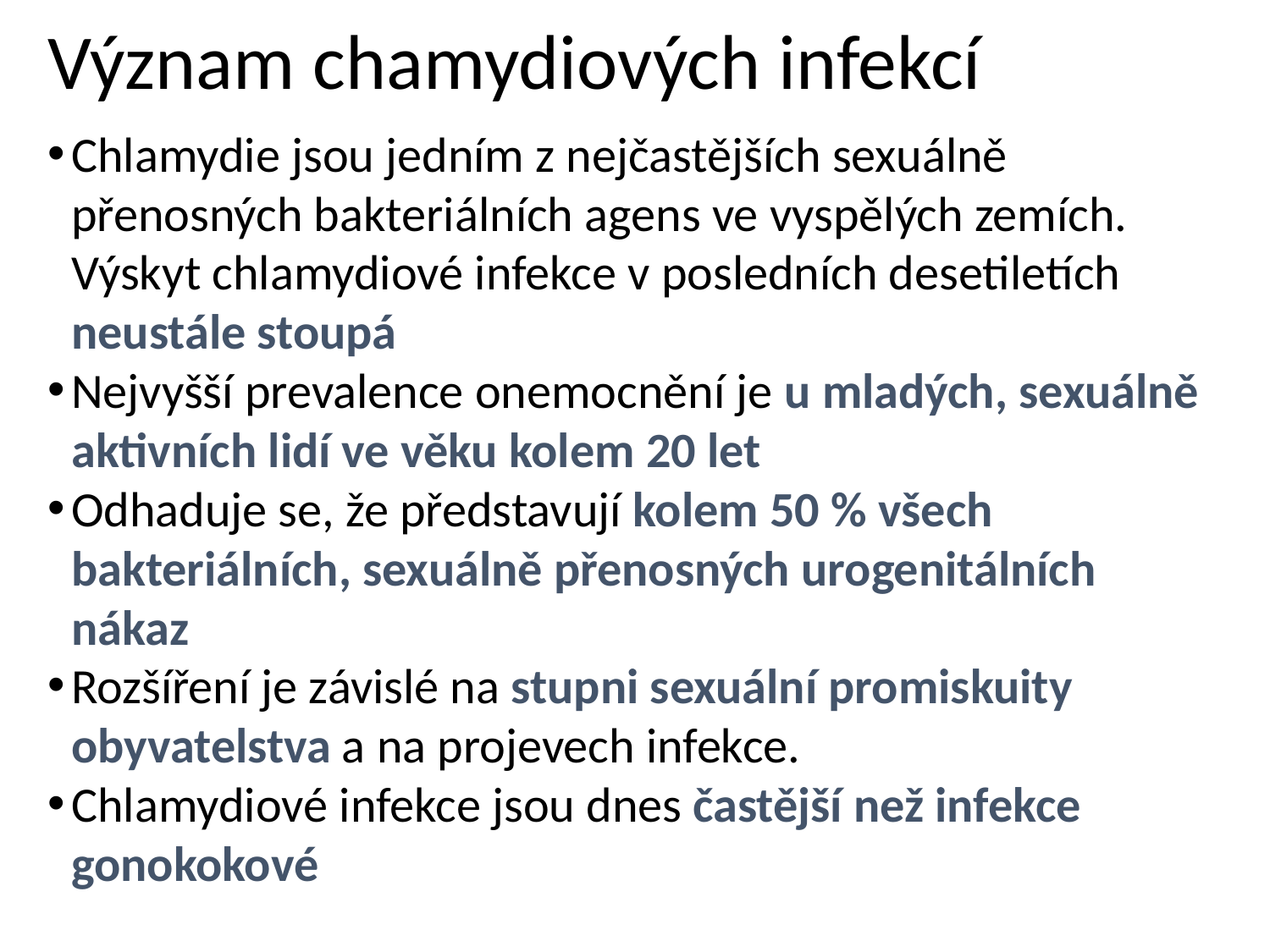

# Význam chamydiových infekcí
Chlamydie jsou jedním z nejčastějších sexuálně přenosných bakteriálních agens ve vyspělých zemích. Výskyt chlamydiové infekce v posledních desetiletích neustále stoupá
Nejvyšší prevalence onemocnění je u mladých, sexuálně aktivních lidí ve věku kolem 20 let
Odhaduje se, že představují kolem 50 % všech bakteriálních, sexuálně přenosných urogenitálních nákaz
Rozšíření je závislé na stupni sexuální promiskuity obyvatelstva a na projevech infekce.
Chlamydiové infekce jsou dnes častější než infekce gonokokové